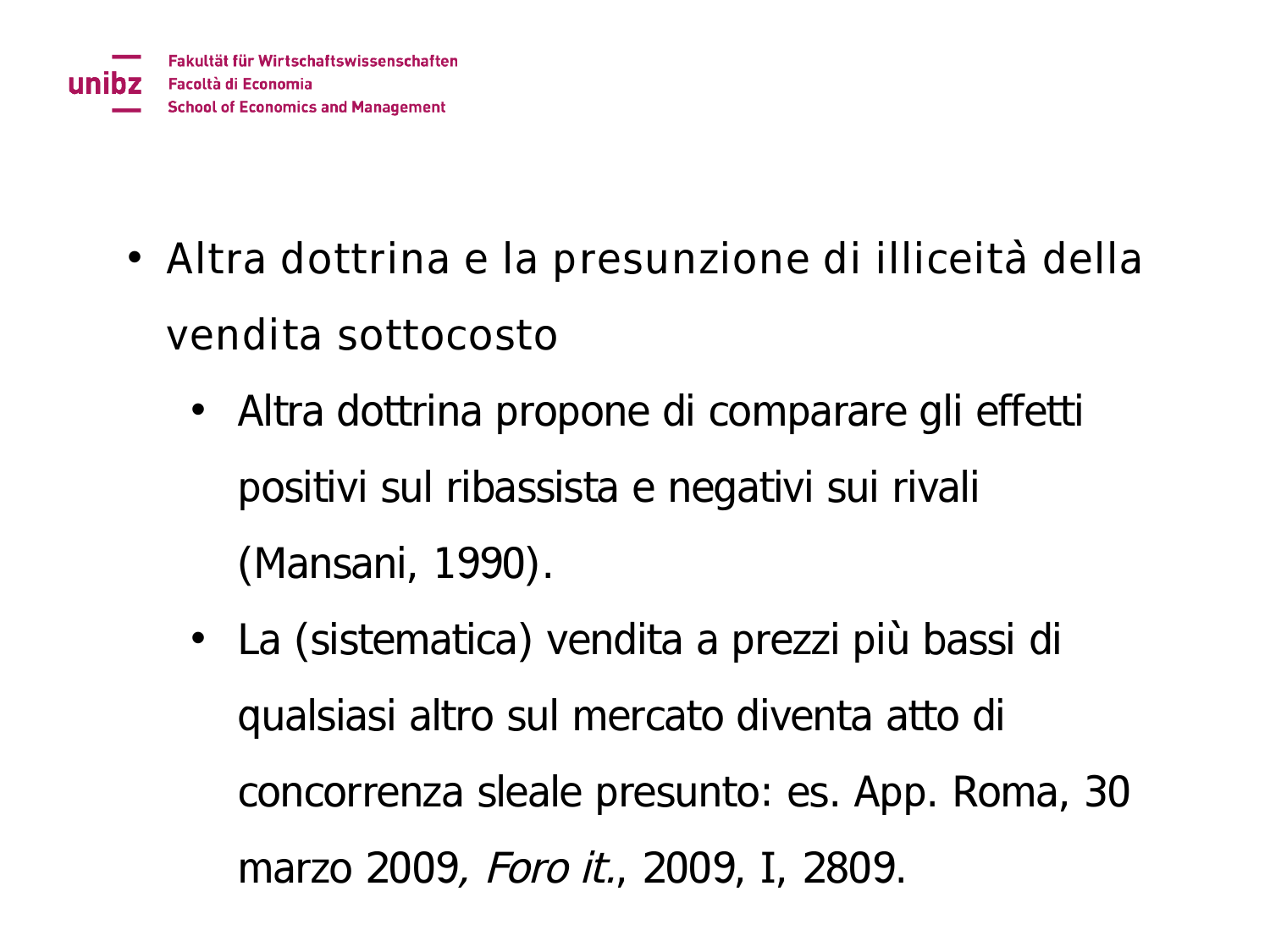

Altra dottrina e la presunzione di illiceità della vendita sottocosto
Altra dottrina propone di comparare gli effetti positivi sul ribassista e negativi sui rivali (Mansani, 1990).
La (sistematica) vendita a prezzi più bassi di qualsiasi altro sul mercato diventa atto di concorrenza sleale presunto: es. App. Roma, 30 marzo 2009, Foro it., 2009, I, 2809.